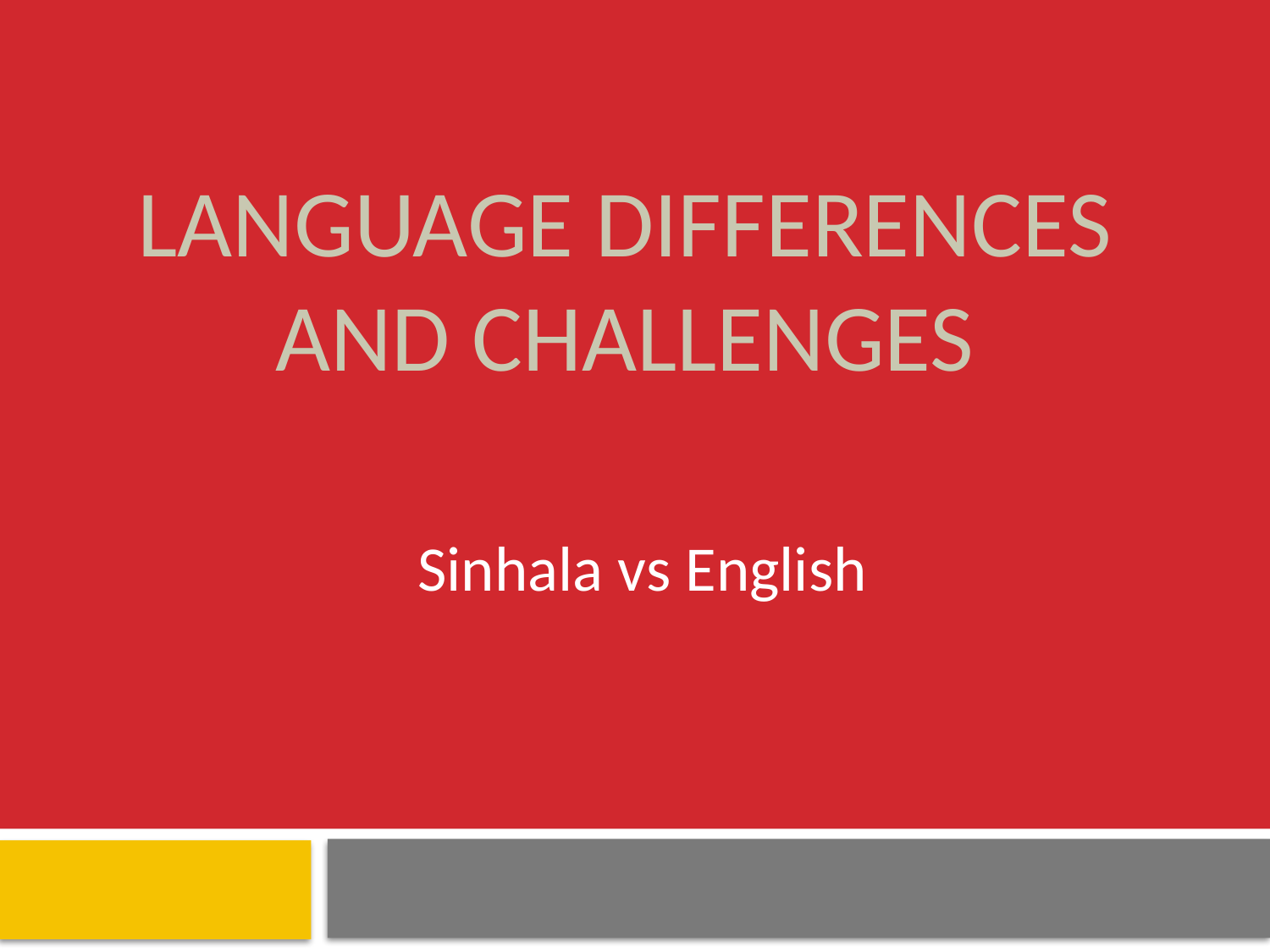

# Language Differences and Challenges
Sinhala vs English